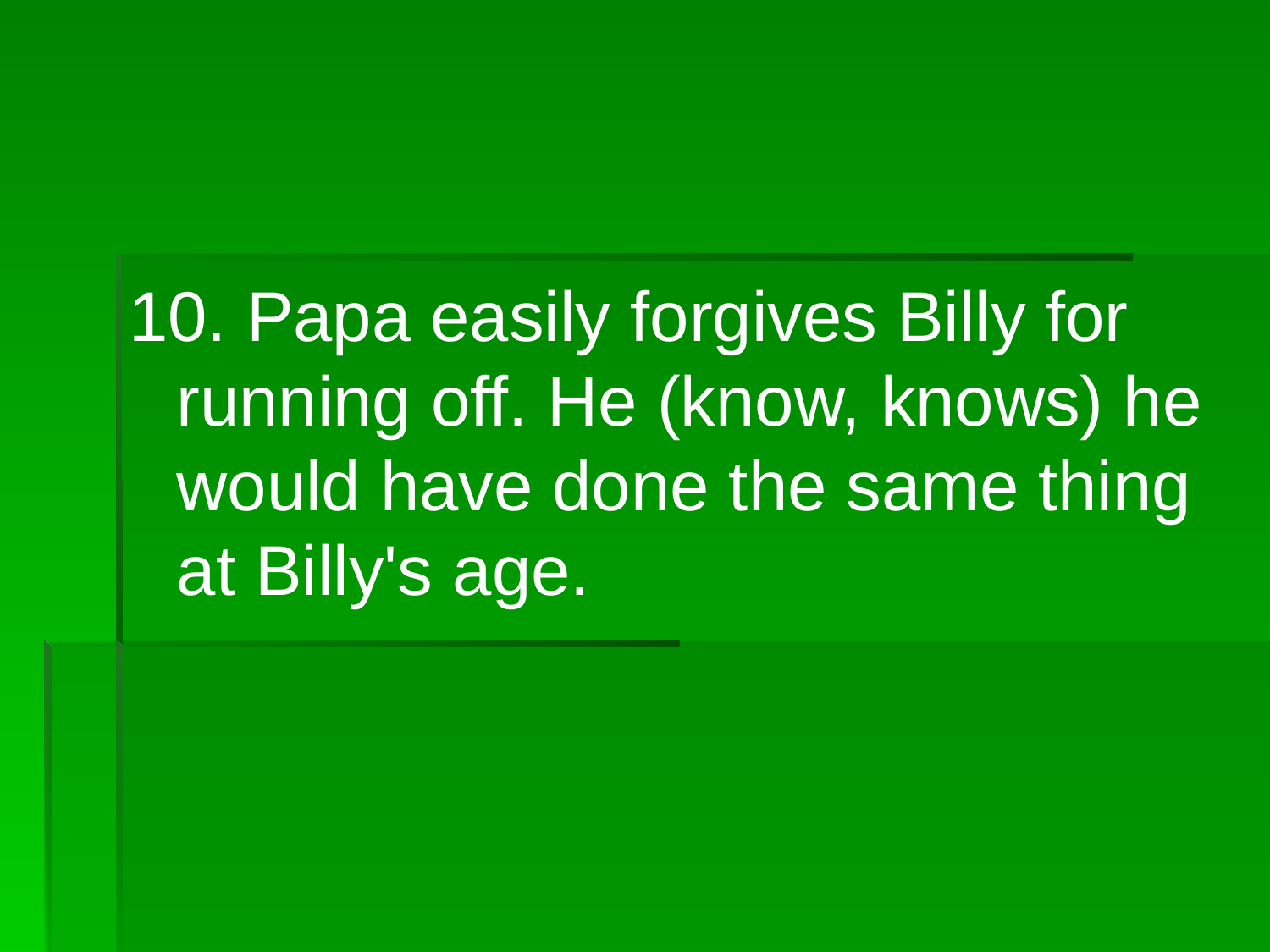

10. Papa easily forgives Billy for running off. He (know, knows) he would have done the same thing at Billy's age.